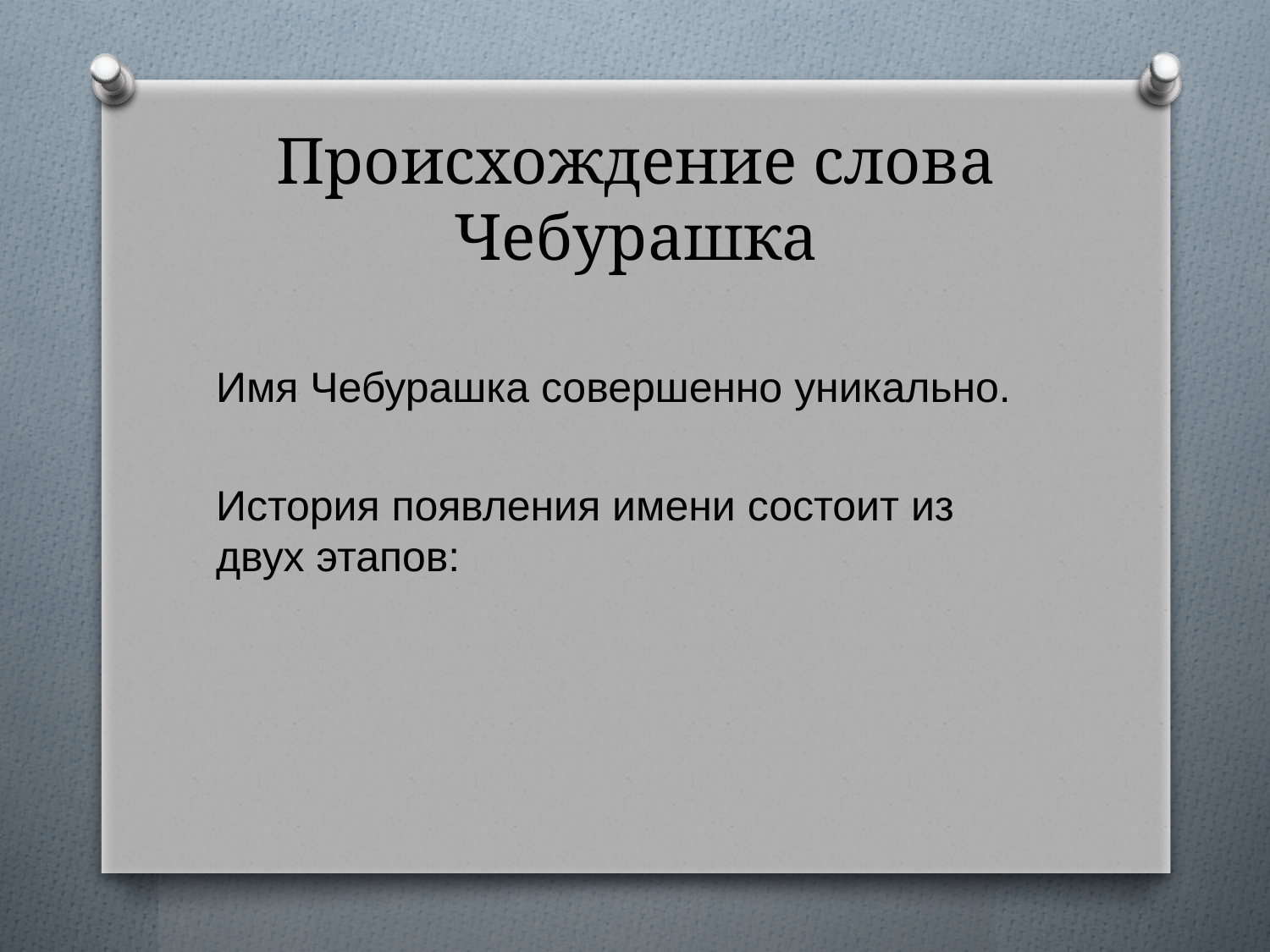

# Происхождение слова Чебурашка

Имя Чебурашка совершенно уникально.

История появления имени состоит из двух этапов: